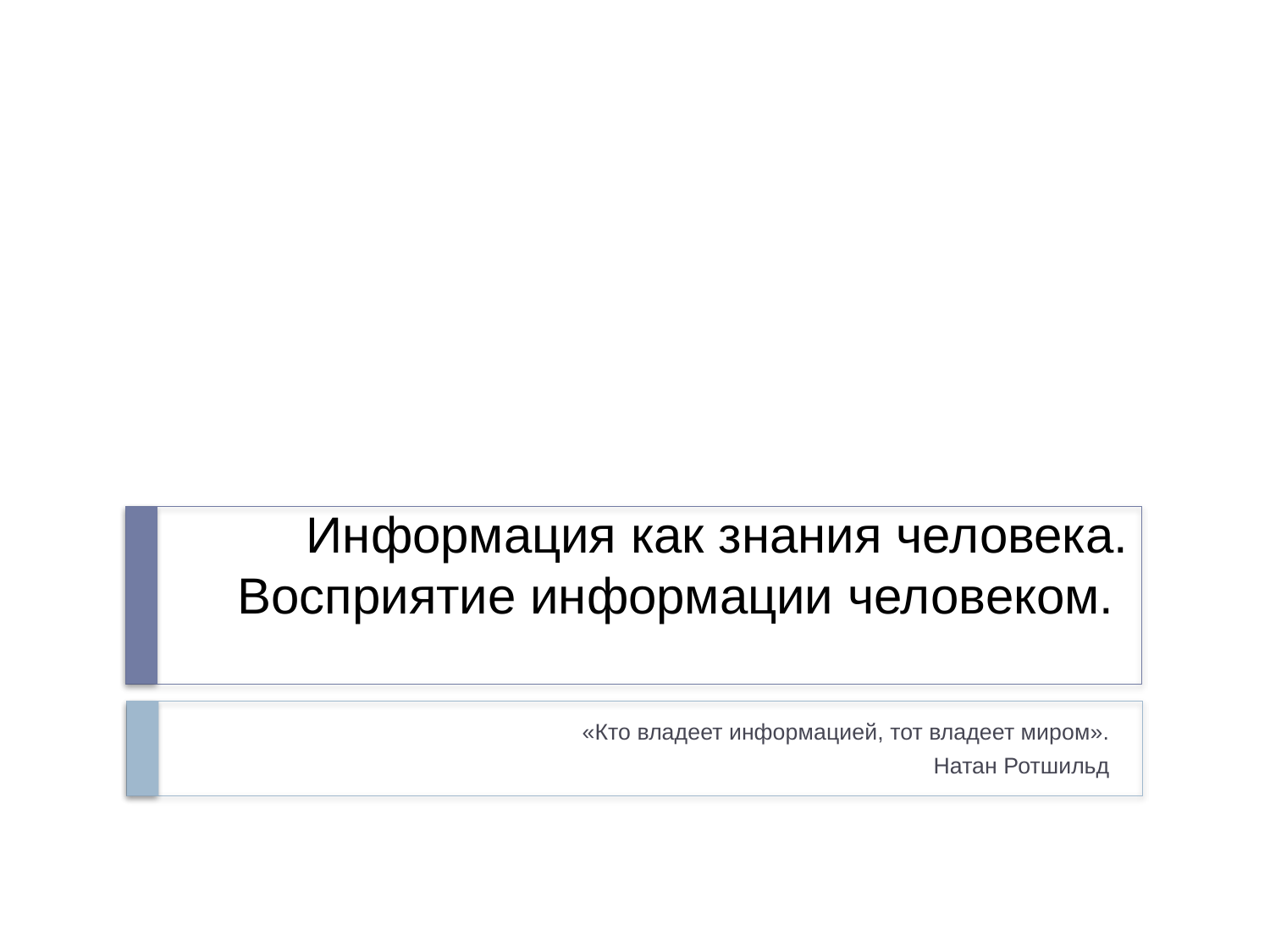

# Информация как знания человека. Восприятие информации человеком.
«Кто владеет информацией, тот владеет миром».
Натан Ротшильд